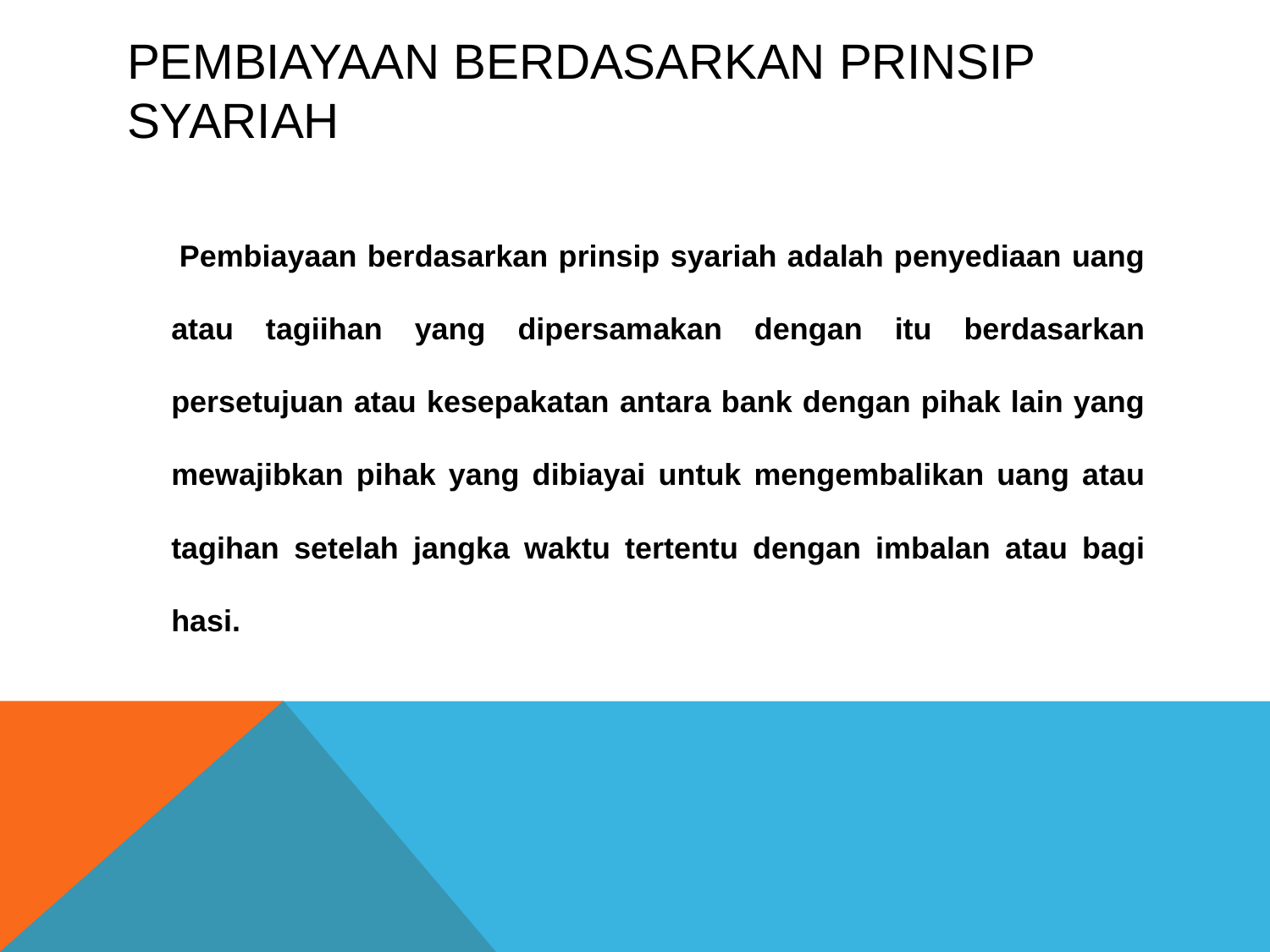

# Pembiayaan berdasarkan prinsip syariah

      Pembiayaan berdasarkan prinsip syariah adalah penyediaan uang atau tagiihan yang dipersamakan dengan itu berdasarkan persetujuan atau kesepakatan antara bank dengan pihak lain yang mewajibkan pihak yang dibiayai untuk mengembalikan uang atau tagihan setelah jangka waktu tertentu dengan imbalan atau bagi hasi.